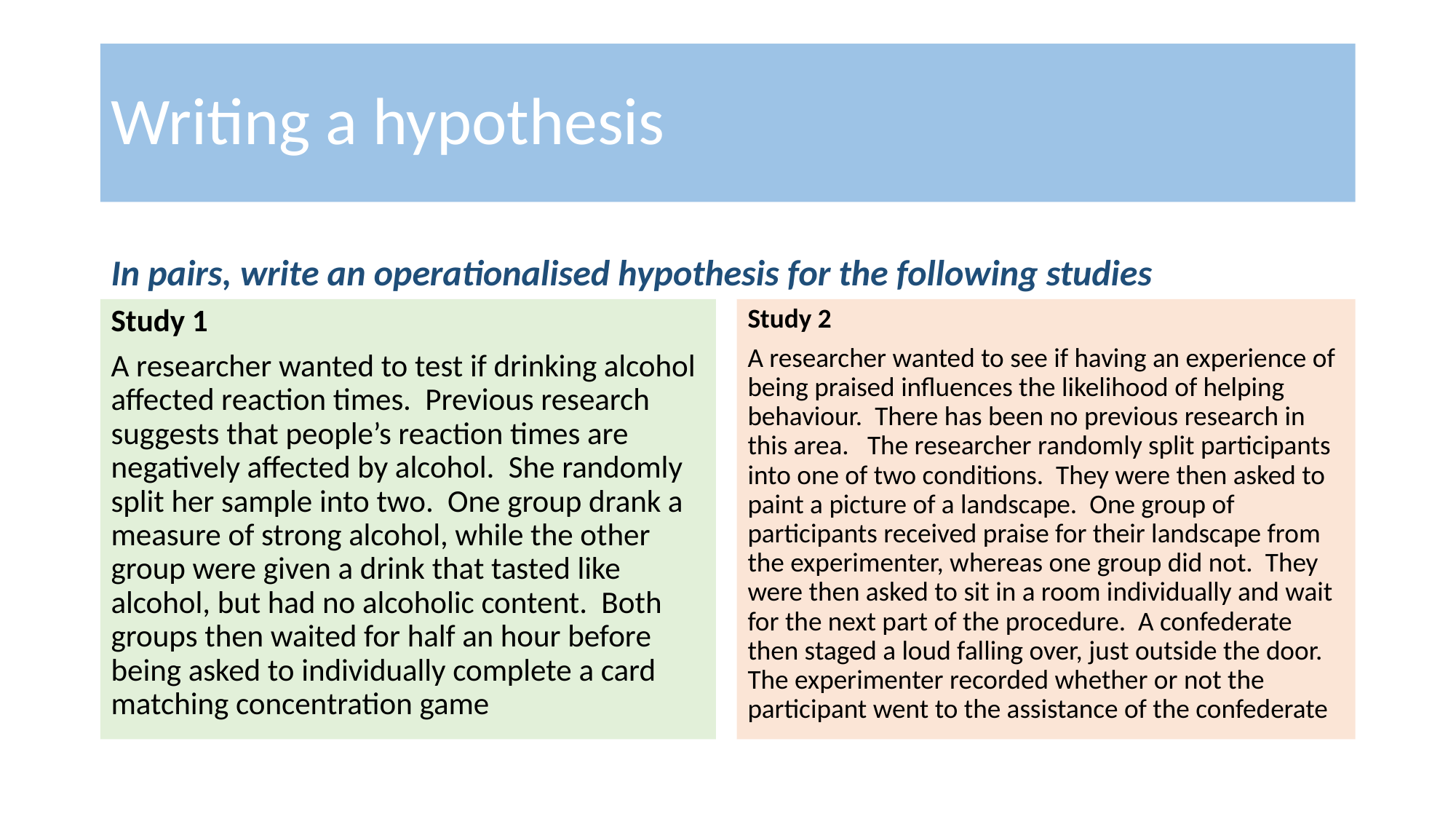

# Writing a hypothesis
In pairs, write an operationalised hypothesis for the following studies
Study 1
A researcher wanted to test if drinking alcohol affected reaction times.  Previous research suggests that people’s reaction times are negatively affected by alcohol.  She randomly split her sample into two.  One group drank a measure of strong alcohol, while the other group were given a drink that tasted like alcohol, but had no alcoholic content.  Both groups then waited for half an hour before being asked to individually complete a card matching concentration game

Study 2
A researcher wanted to see if having an experience of being praised influences the likelihood of helping behaviour.  There has been no previous research in this area.   The researcher randomly split participants into one of two conditions.  They were then asked to paint a picture of a landscape.  One group of participants received praise for their landscape from the experimenter, whereas one group did not.  They were then asked to sit in a room individually and wait for the next part of the procedure.  A confederate then staged a loud falling over, just outside the door.  The experimenter recorded whether or not the participant went to the assistance of the confederate